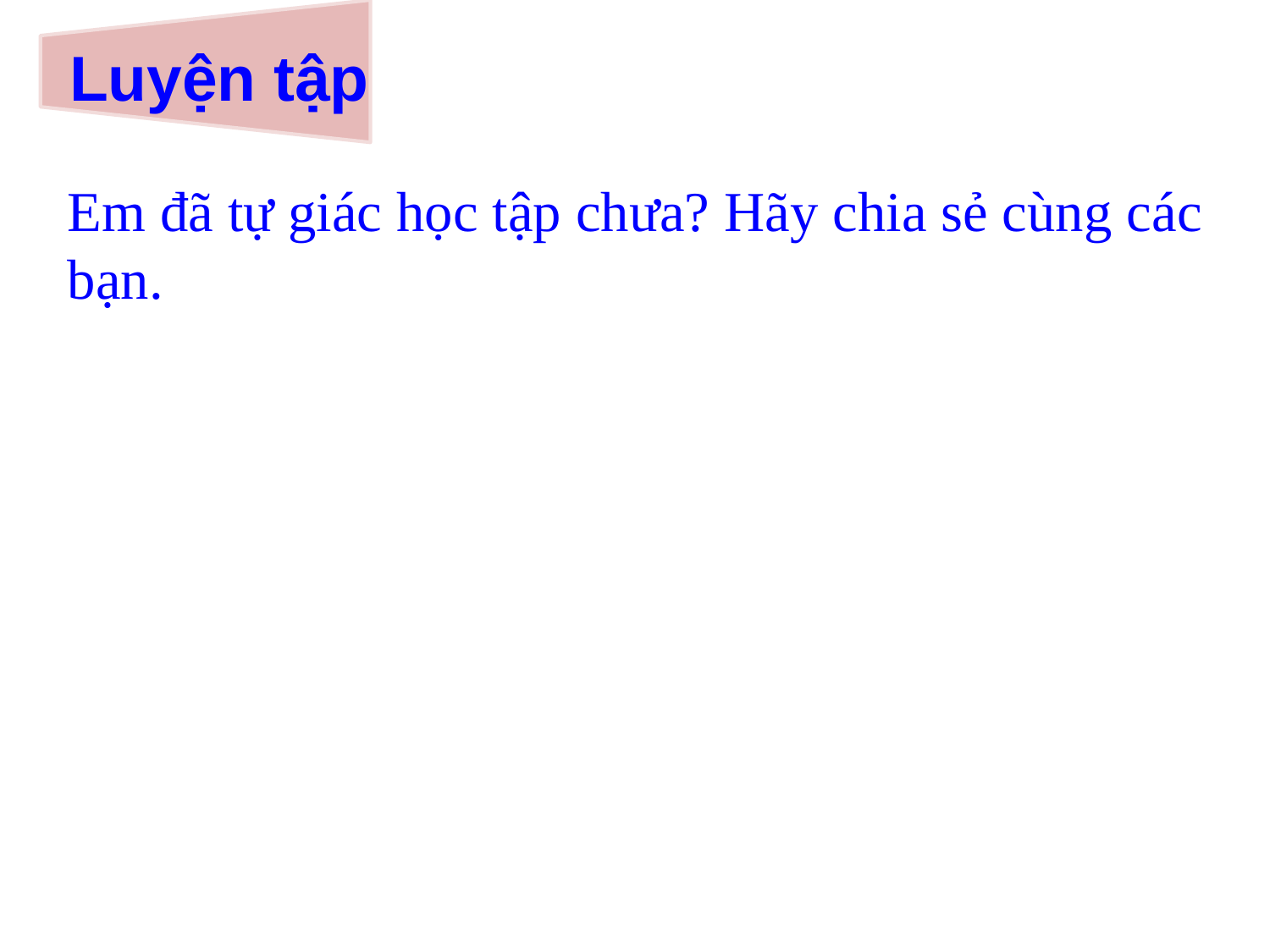

# Luyện tập
Em đã tự giác học tập chưa? Hãy chia sẻ cùng các bạn.